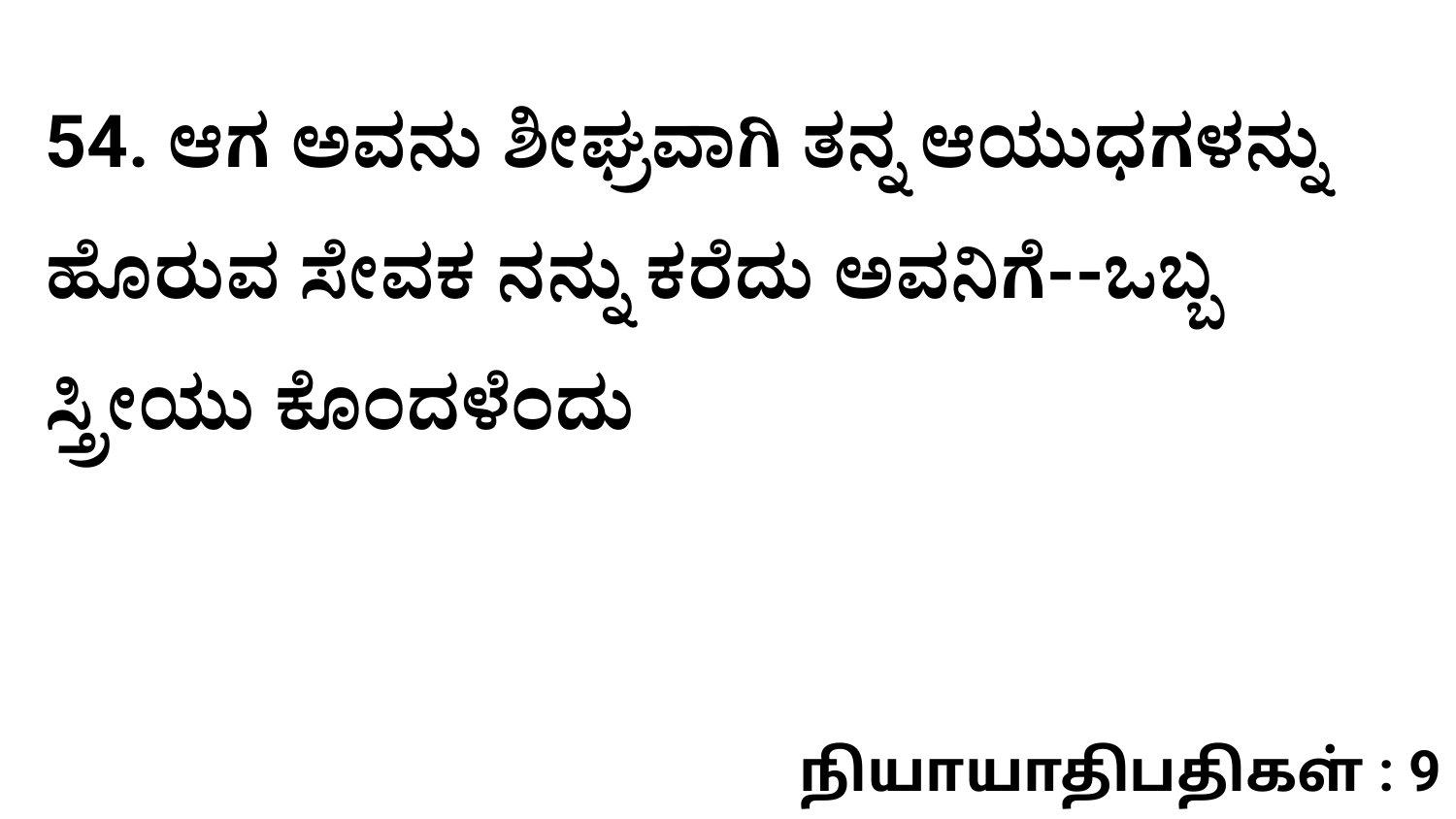

54. ಆಗ ಅವನು ಶೀಘ್ರವಾಗಿ ತನ್ನ ಆಯುಧಗಳನ್ನು ಹೊರುವ ಸೇವಕ ನನ್ನು ಕರೆದು ಅವನಿಗೆ--ಒಬ್ಬ ಸ್ತ್ರೀಯು ಕೊಂದಳೆಂದು
நியாயாதிபதிகள் : 9